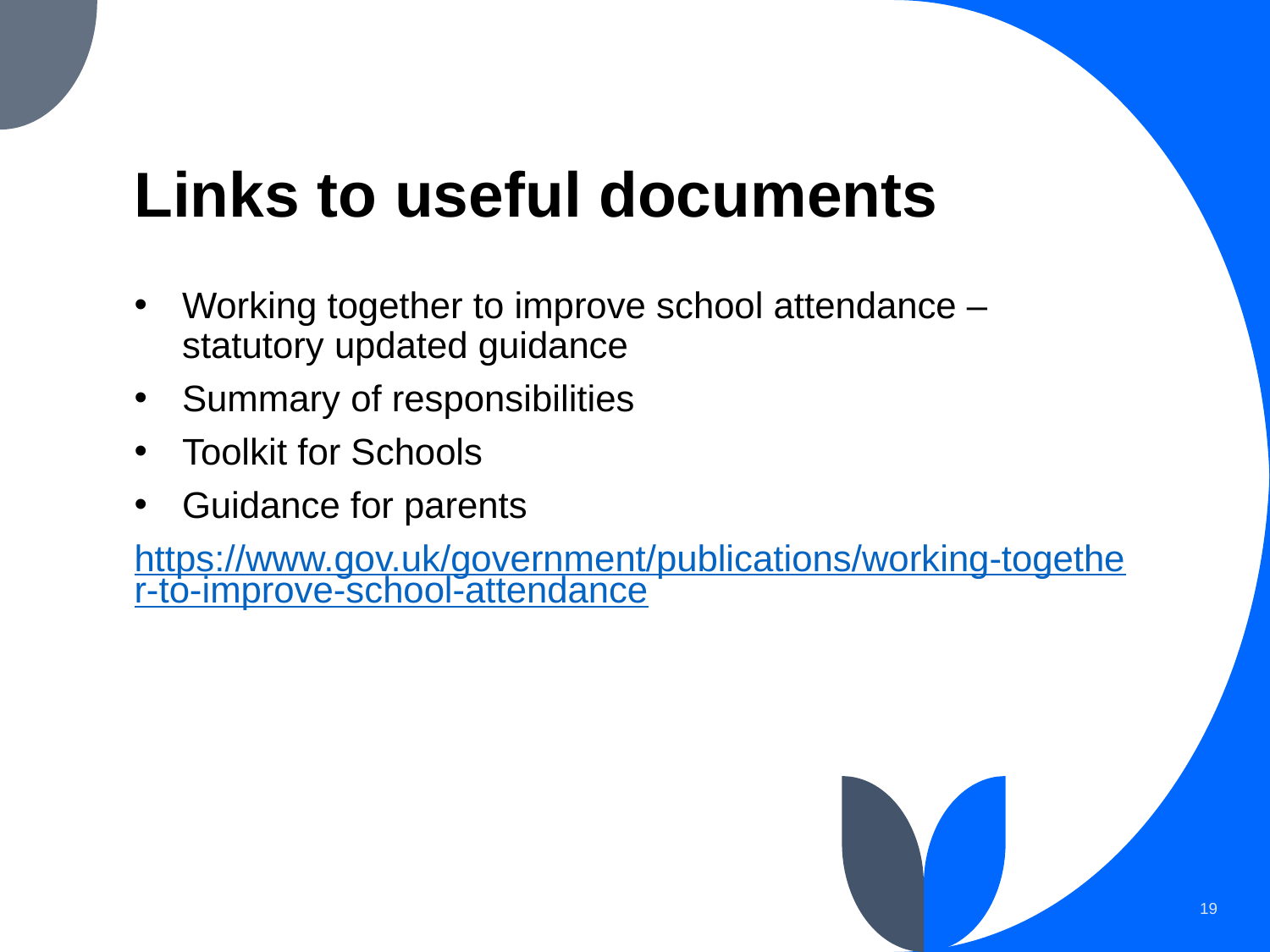

# Links to useful documents
Working together to improve school attendance – statutory updated guidance
Summary of responsibilities
Toolkit for Schools
Guidance for parents
https://www.gov.uk/government/publications/working-together-to-improve-school-attendance

19